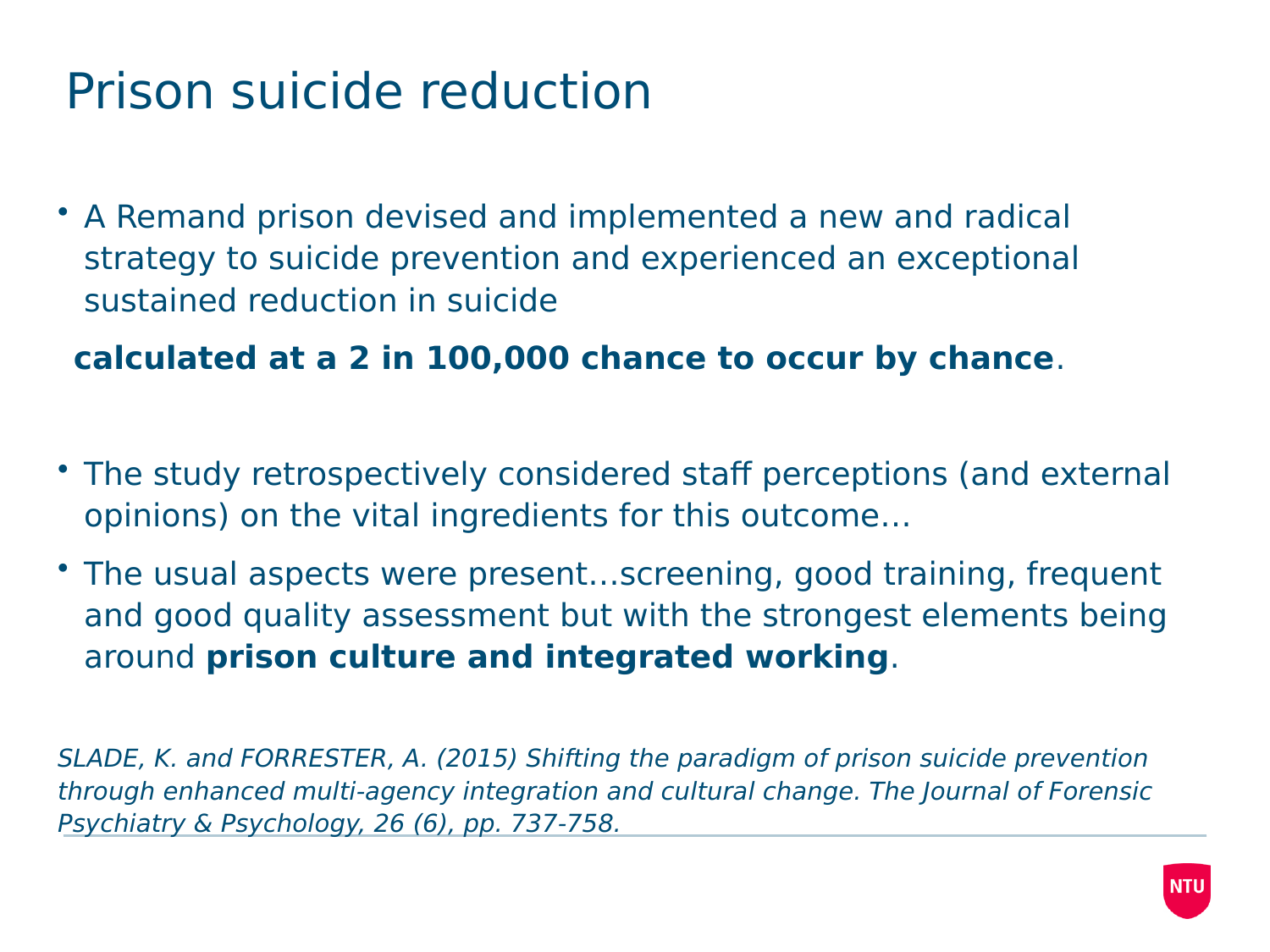

# Prison suicide reduction
A Remand prison devised and implemented a new and radical strategy to suicide prevention and experienced an exceptional sustained reduction in suicide
calculated at a 2 in 100,000 chance to occur by chance.

The study retrospectively considered staff perceptions (and external opinions) on the vital ingredients for this outcome…
The usual aspects were present…screening, good training, frequent and good quality assessment but with the strongest elements being around prison culture and integrated working.

SLADE, K. and FORRESTER, A. (2015) Shifting the paradigm of prison suicide prevention through enhanced multi-agency integration and cultural change. The Journal of Forensic Psychiatry & Psychology, 26 (6), pp. 737-758.